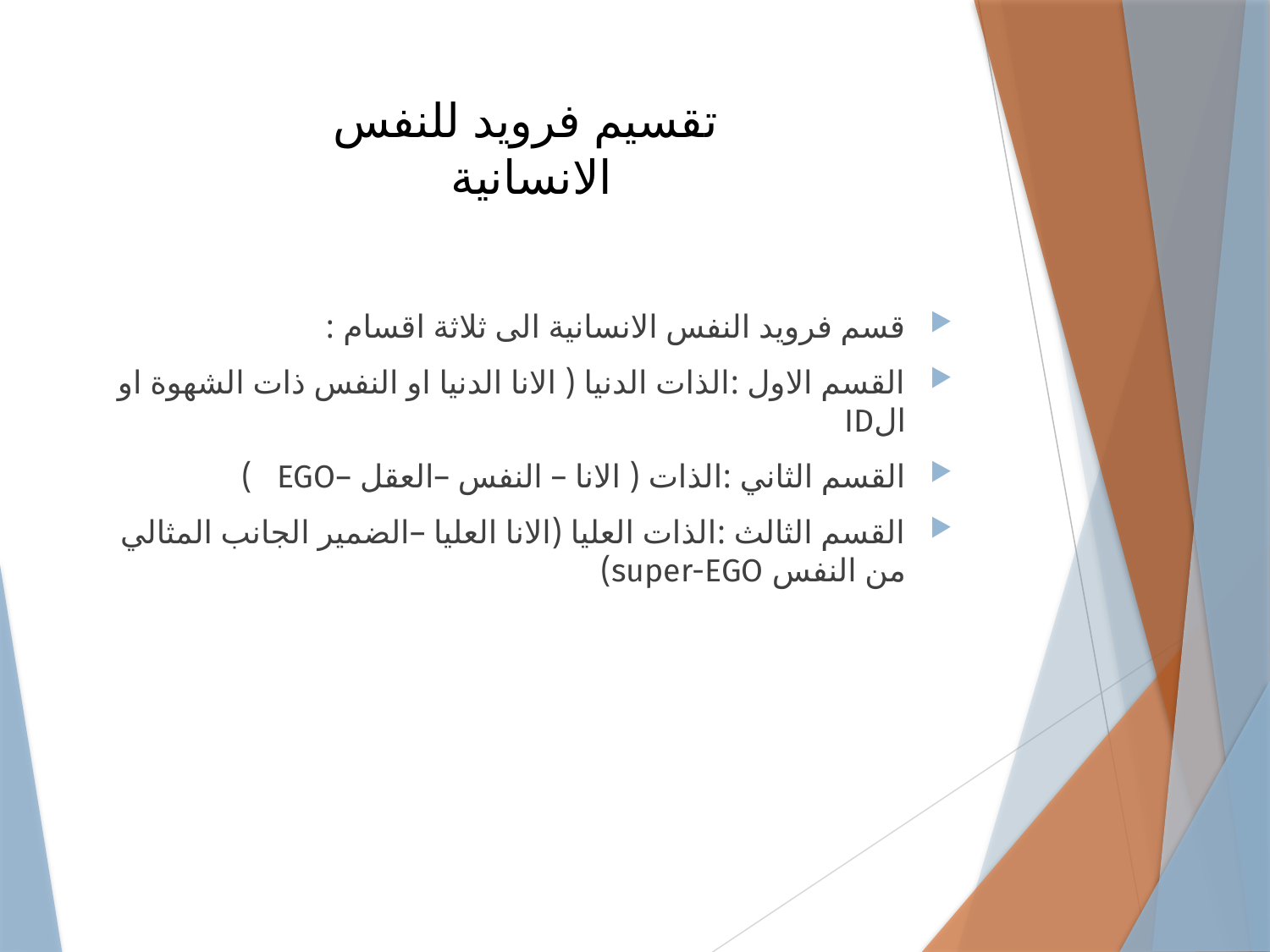

# تقسيم فرويد للنفس الانسانية
قسم فرويد النفس الانسانية الى ثلاثة اقسام :
القسم الاول :الذات الدنيا ( الانا الدنيا او النفس ذات الشهوة او الID
القسم الثاني :الذات ( الانا – النفس –العقل –EGO   )
القسم الثالث :الذات العليا (الانا العليا –الضمير الجانب المثالي من النفس super-EGO)